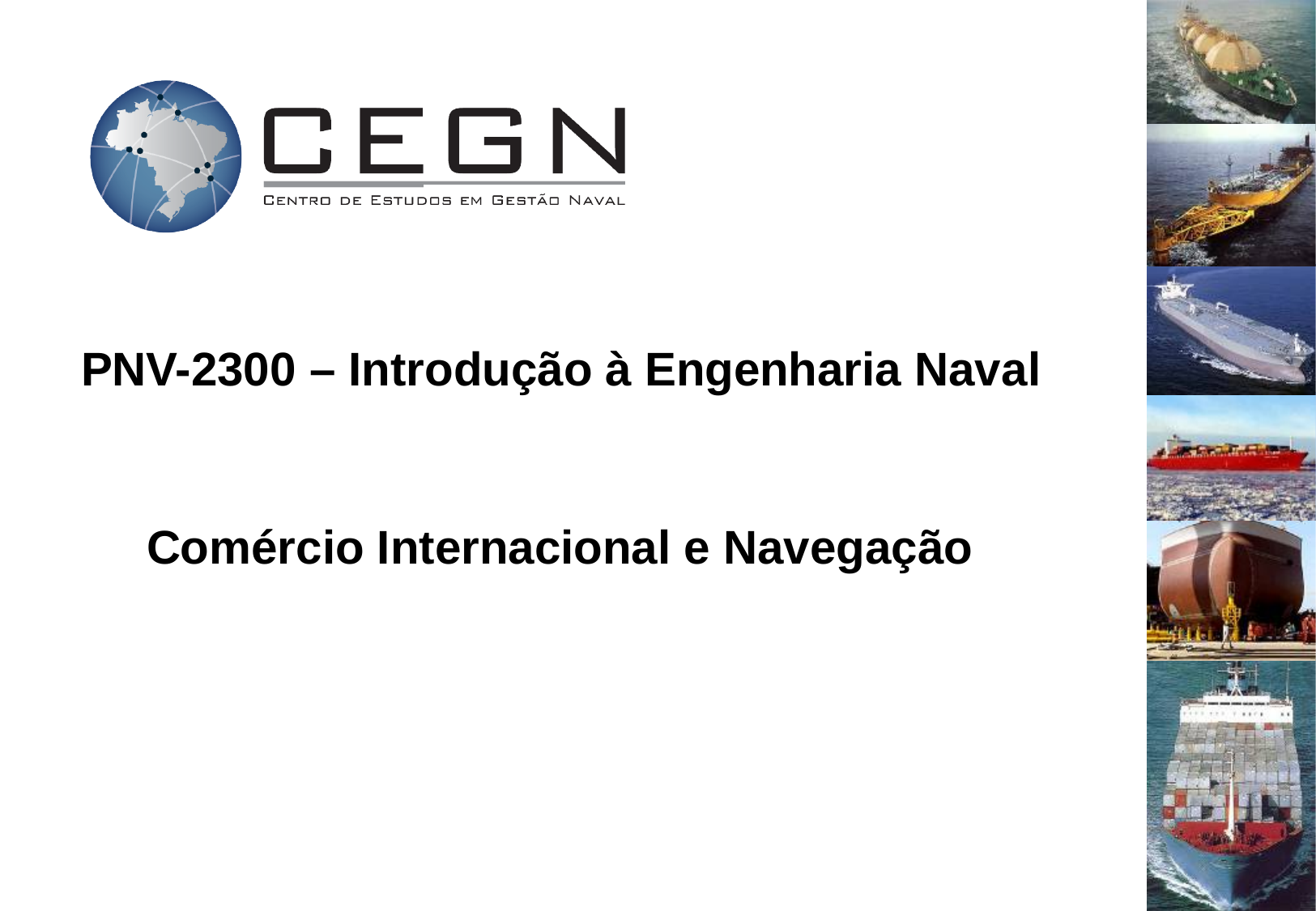

PNV-2300 – Introdução à Engenharia Naval
Comércio Internacional e Navegação